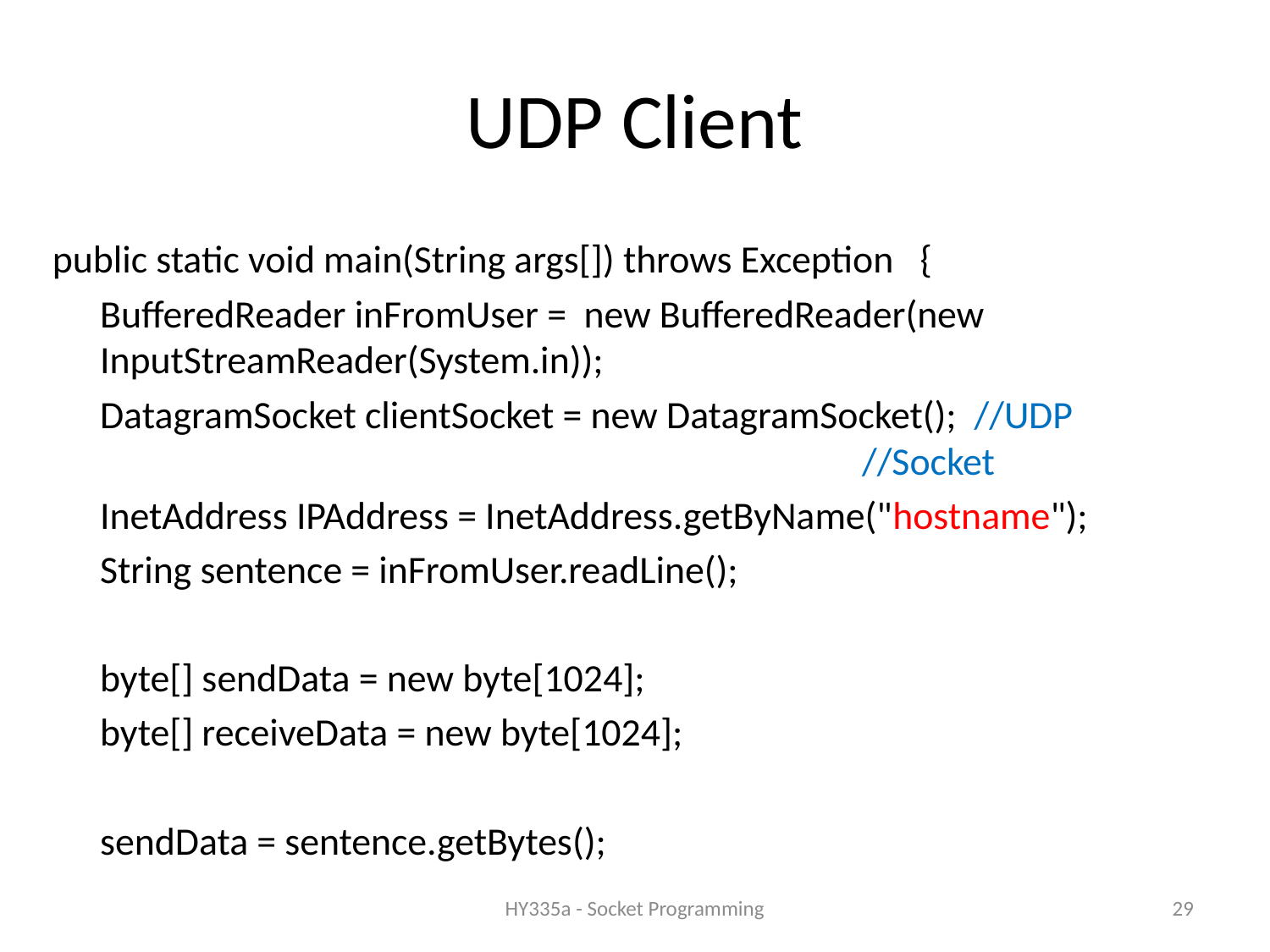

# UDP Client
public static void main(String args[]) throws Exception   {
	BufferedReader inFromUser =  new BufferedReader(new InputStreamReader(System.in));
	DatagramSocket clientSocket = new DatagramSocket();  //UDP 							//Socket
	InetAddress IPAddress = InetAddress.getByName("hostname");
	String sentence = inFromUser.readLine();

	byte[] sendData = new byte[1024];
	byte[] receiveData = new byte[1024];

	sendData = sentence.getBytes();

HY335a - Socket Programming
29